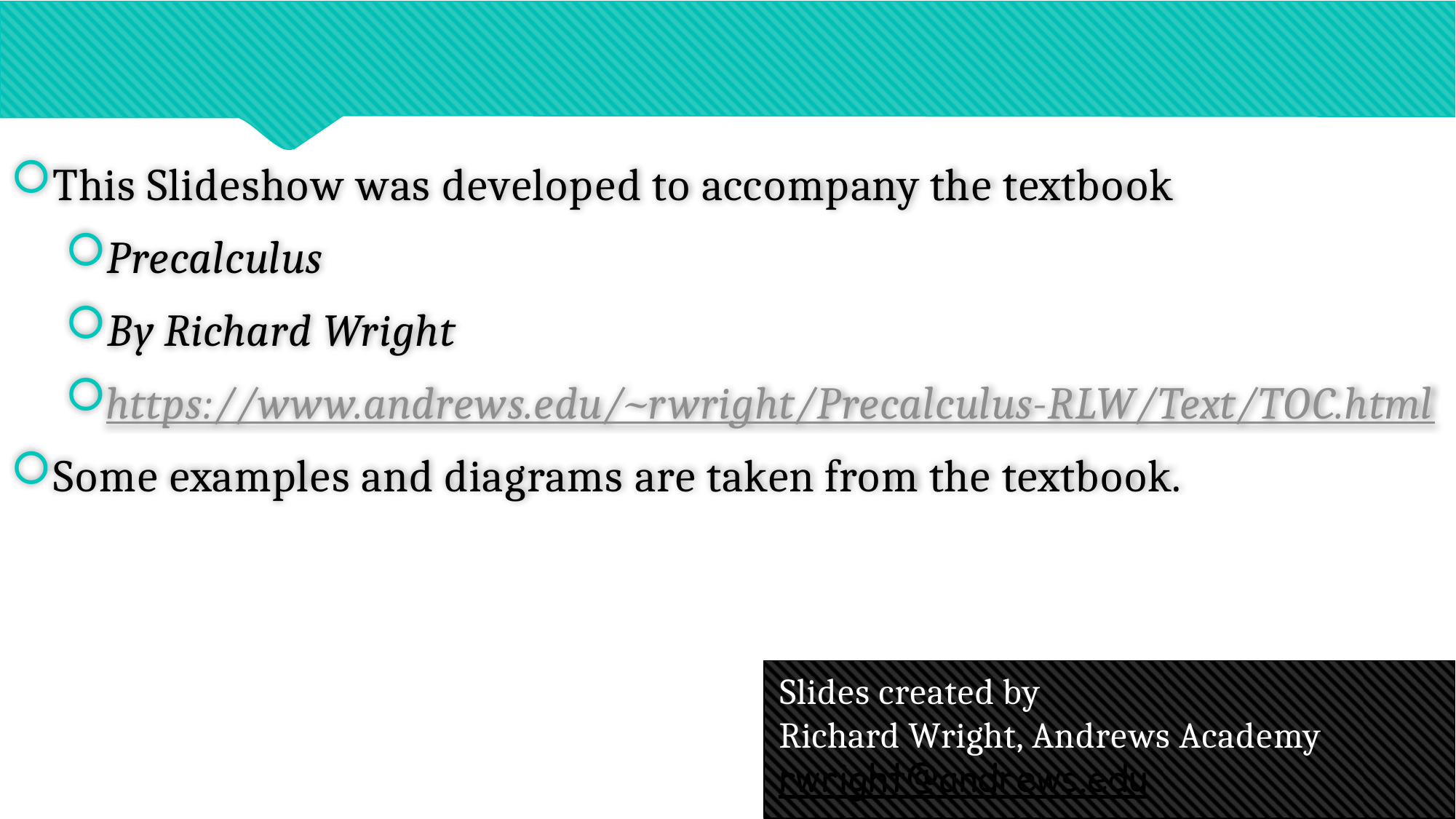

#
This Slideshow was developed to accompany the textbook
Precalculus
By Richard Wright
https://www.andrews.edu/~rwright/Precalculus-RLW/Text/TOC.html
Some examples and diagrams are taken from the textbook.

Slides created by
Richard Wright, Andrews Academy
rwright@andrews.edu